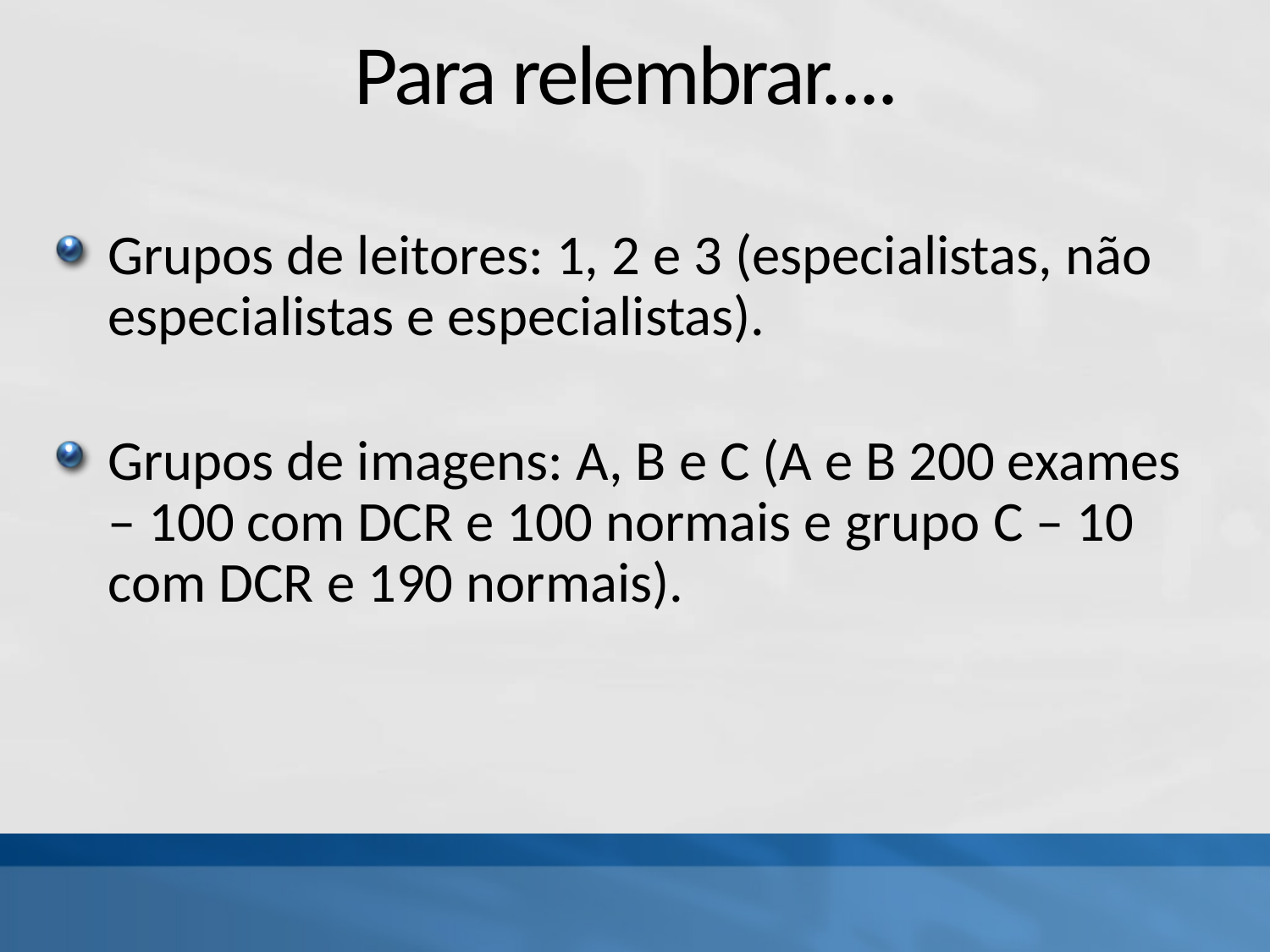

# Para relembrar....
Grupos de leitores: 1, 2 e 3 (especialistas, não especialistas e especialistas).

Grupos de imagens: A, B e C (A e B 200 exames – 100 com DCR e 100 normais e grupo C – 10 com DCR e 190 normais).